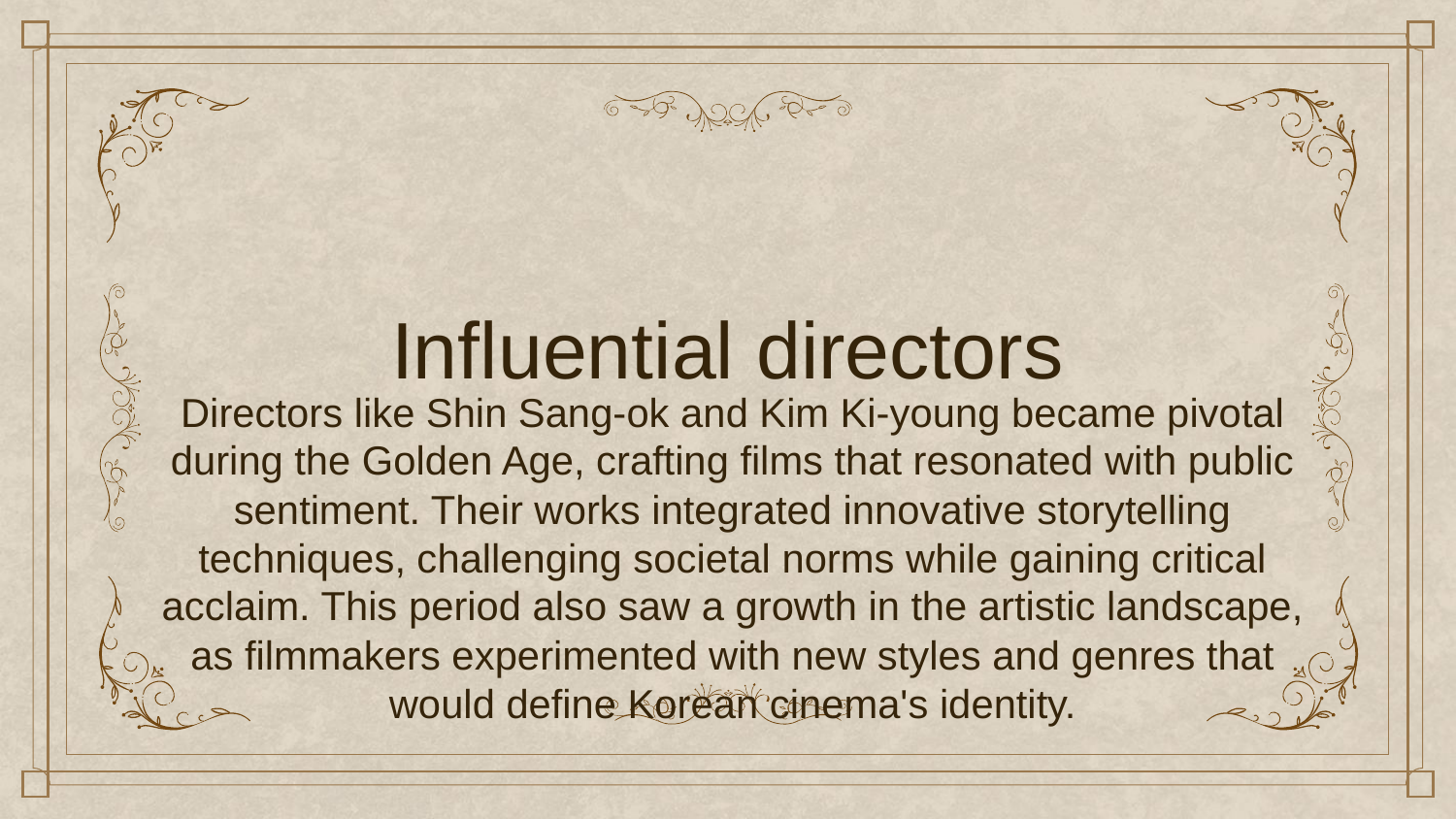

# Influential directors
Directors like Shin Sang-ok and Kim Ki-young became pivotal during the Golden Age, crafting films that resonated with public sentiment. Their works integrated innovative storytelling techniques, challenging societal norms while gaining critical acclaim. This period also saw a growth in the artistic landscape, as filmmakers experimented with new styles and genres that would define Korean cinema's identity.